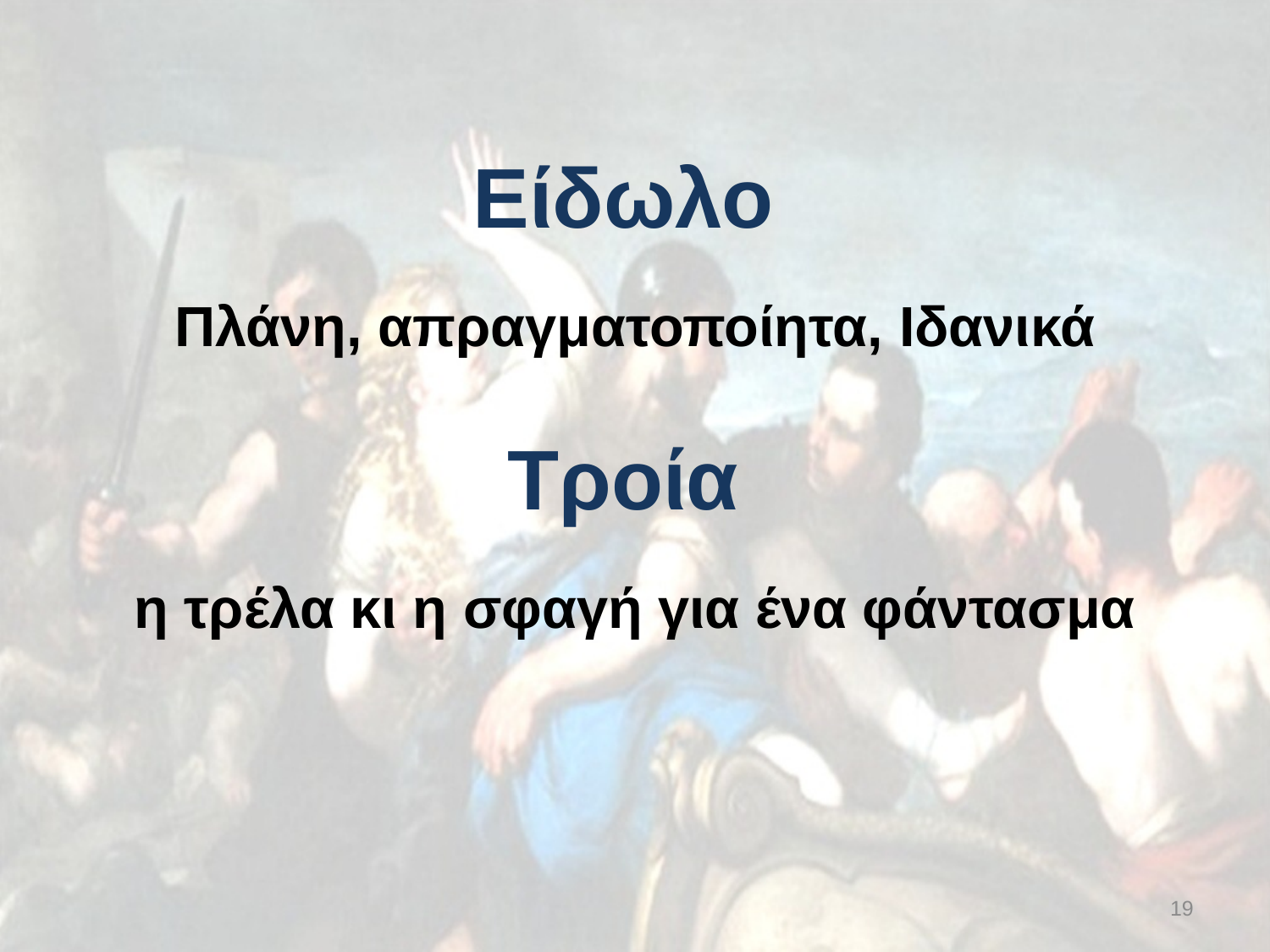

Είδωλο
Πλάνη, απραγματοποίητα, Ιδανικά
Τροία
η τρέλα κι η σφαγή για ένα φάντασμα
19